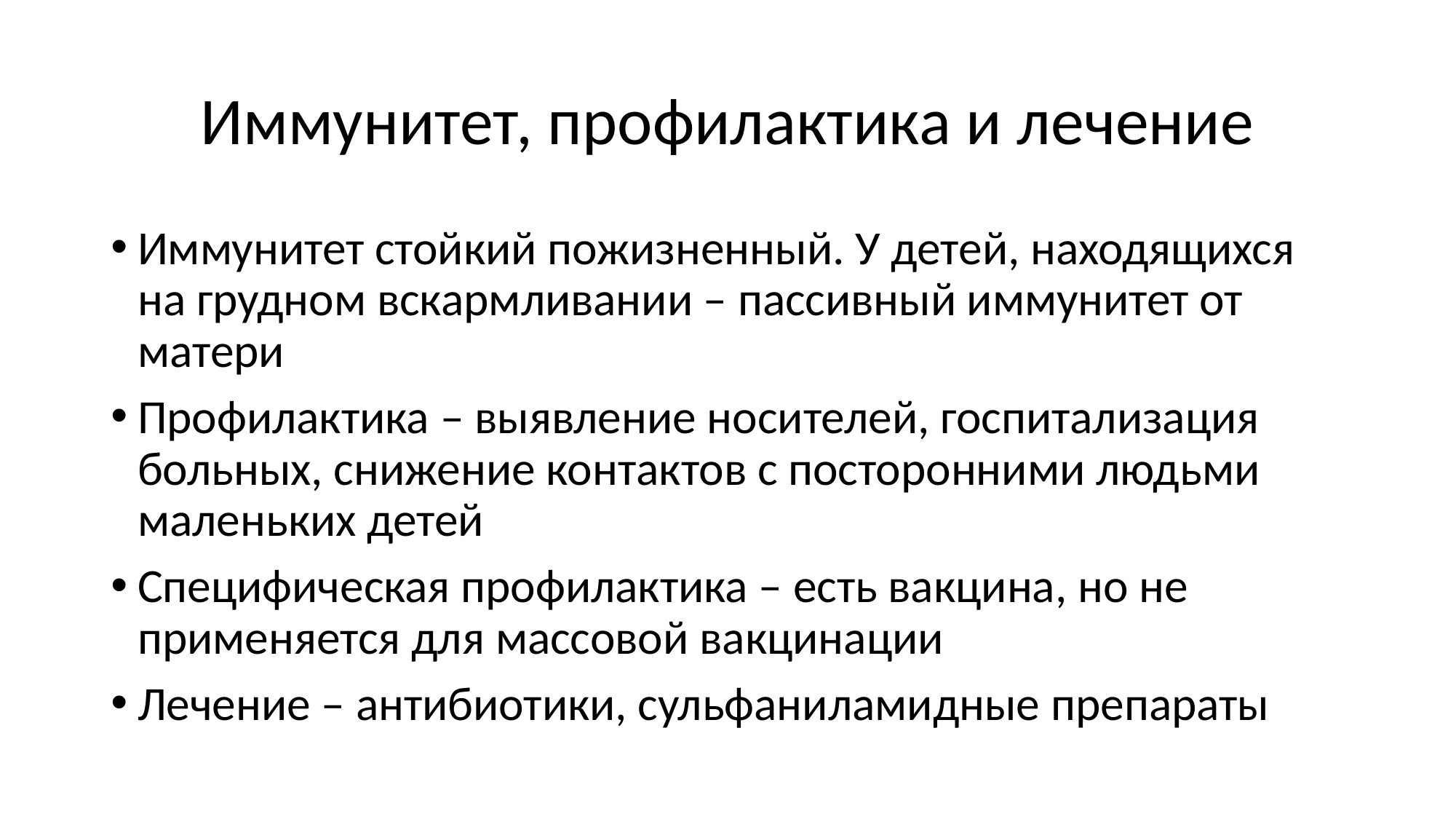

# Иммунитет, профилактика и лечение
Иммунитет стойкий пожизненный. У детей, находящихся на грудном вскармливании – пассивный иммунитет от матери
Профилактика – выявление носителей, госпитализация больных, снижение контактов с посторонними людьми  маленьких детей
Специфическая профилактика – есть вакцина, но не применяется для массовой вакцинации
Лечение – антибиотики, сульфаниламидные препараты